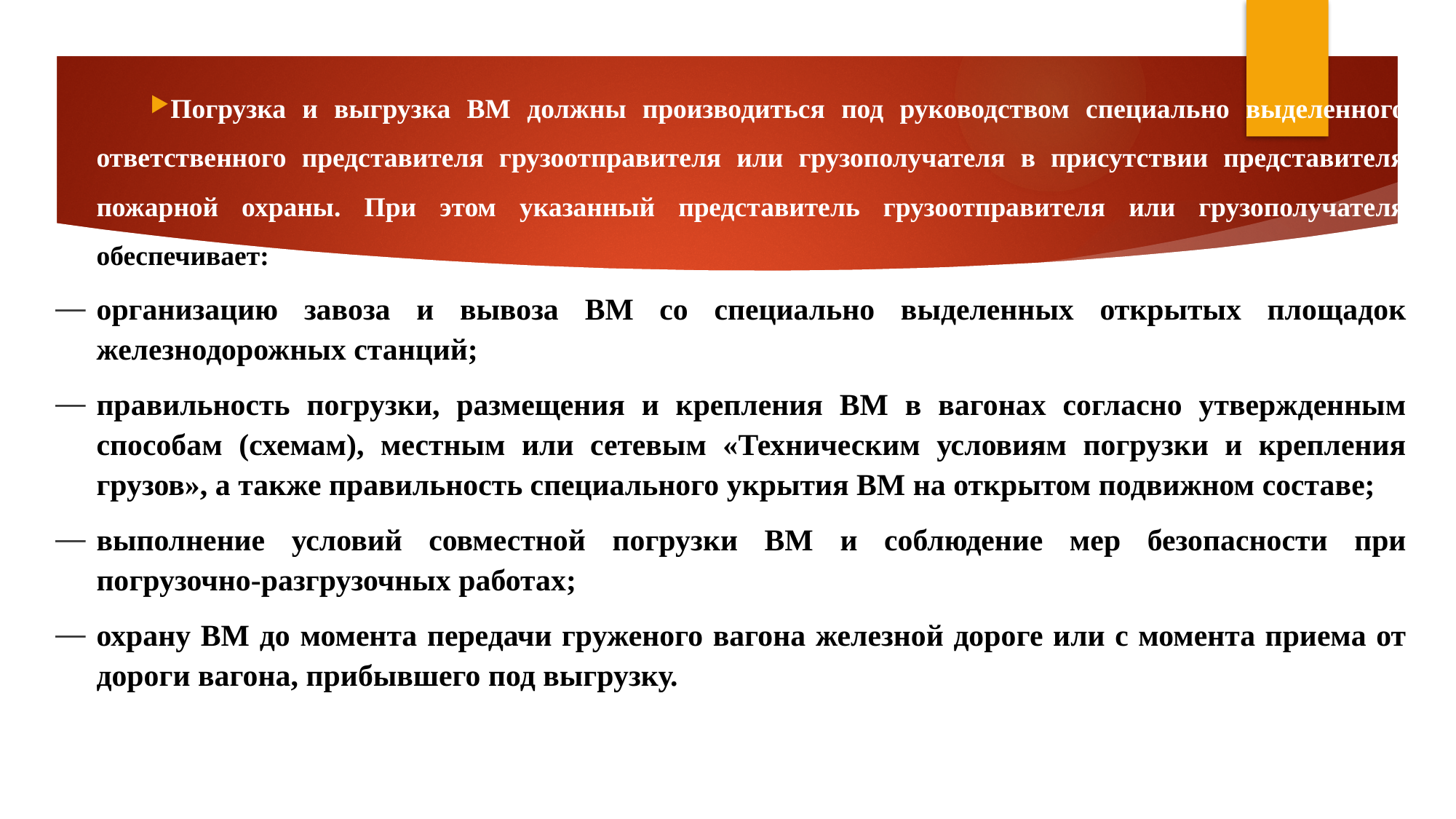

Погрузка и выгрузка ВМ должны производиться под руководством специально выделенного ответственного представителя грузоотправителя или грузополучателя в присутствии представителя пожарной охраны. При этом указанный представитель грузоотправителя или грузополучателя обеспечивает:
организацию завоза и вывоза ВМ со специально выделенных открытых площадок железнодорожных станций;
правильность погрузки, размещения и крепления ВМ в вагонах согласно утвержденным способам (схемам), местным или сетевым «Техническим условиям погрузки и крепления грузов», а также правильность специального укрытия ВМ на открытом по­движном составе;
выполнение условий совместной погрузки ВМ и соблюдение мер безопасности при погрузочно-разгрузочных работах;
охрану ВМ до момента передачи груженого вагона железной дороге или с момента приема от дороги вагона, прибывшего под выгрузку.